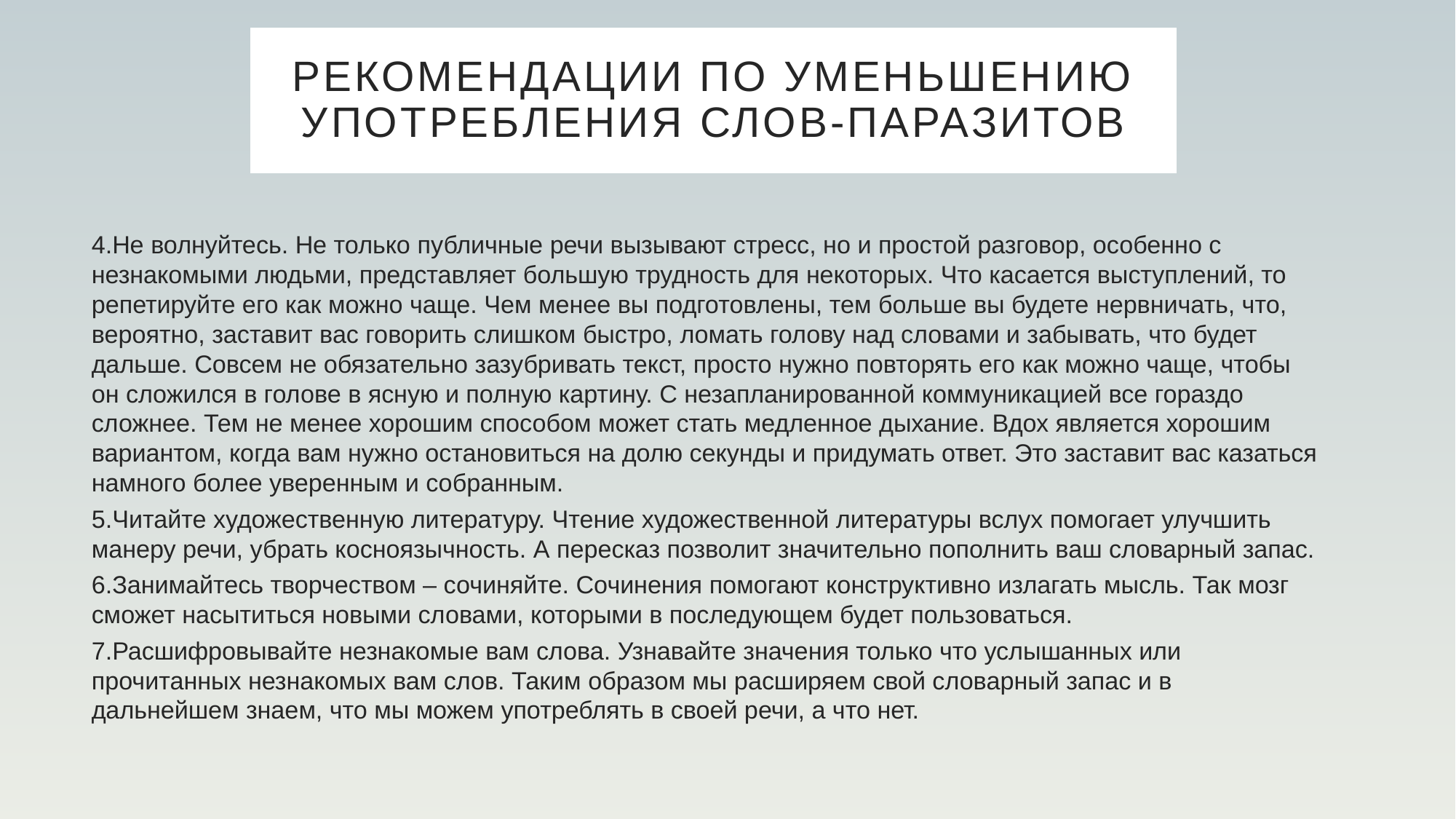

# Рекомендации по уменьшению употребления слов-паразитов
4.Не волнуйтесь. Не только публичные речи вызывают стресс, но и простой разговор, особенно с незнакомыми людьми, представляет большую трудность для некоторых. Что касается выступлений, то репетируйте его как можно чаще. Чем менее вы подготовлены, тем больше вы будете нервничать, что, вероятно, заставит вас говорить слишком быстро, ломать голову над словами и забывать, что будет дальше. Совсем не обязательно зазубривать текст, просто нужно повторять его как можно чаще, чтобы он сложился в голове в ясную и полную картину. С незапланированной коммуникацией все гораздо сложнее. Тем не менее хорошим способом может стать медленное дыхание. Вдох является хорошим вариантом, когда вам нужно остановиться на долю секунды и придумать ответ. Это заставит вас казаться намного более уверенным и собранным.
5.Читайте художественную литературу. Чтение художественной литературы вслух помогает улучшить манеру речи, убрать косноязычность. А пересказ позволит значительно пополнить ваш словарный запас.
6.Занимайтесь творчеством – сочиняйте. Сочинения помогают конструктивно излагать мысль. Так мозг сможет насытиться новыми словами, которыми в последующем будет пользоваться.
7.Расшифровывайте незнакомые вам слова. Узнавайте значения только что услышанных или прочитанных незнакомых вам слов. Таким образом мы расширяем свой словарный запас и в дальнейшем знаем, что мы можем употреблять в своей речи, а что нет.